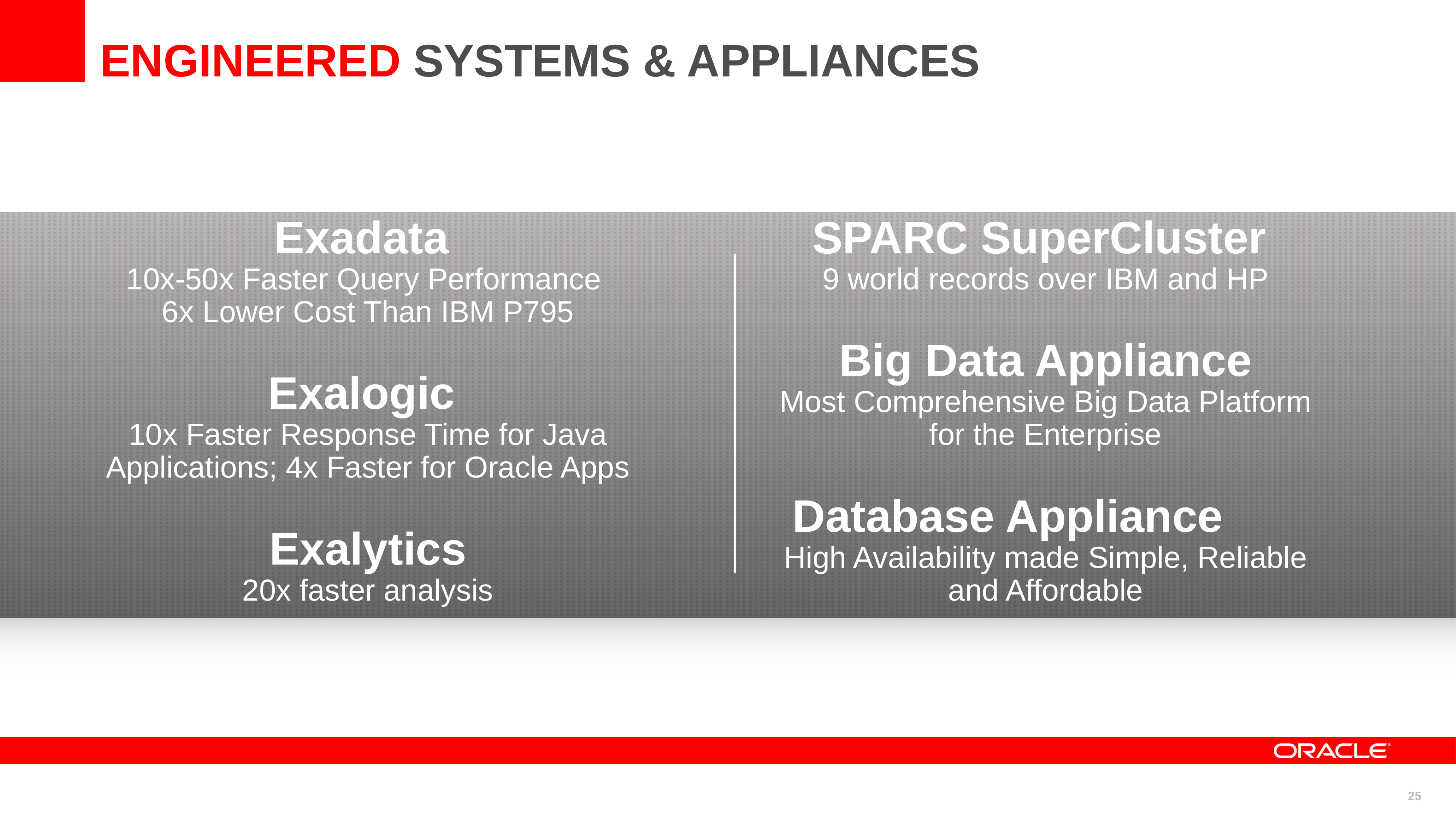

# Engineered Systems & Appliances
Exadata
10x-50x Faster Query Performance
6x Lower Cost Than IBM P795
Exalogic
10x Faster Response Time for Java Applications; 4x Faster for Oracle Apps
Exalytics
20x faster analysis
SPARC SuperCluster
9 world records over IBM and HP
Big Data Appliance
Most Comprehensive Big Data Platform for the Enterprise
Database Appliance       High Availability made Simple, Reliable and Affordable